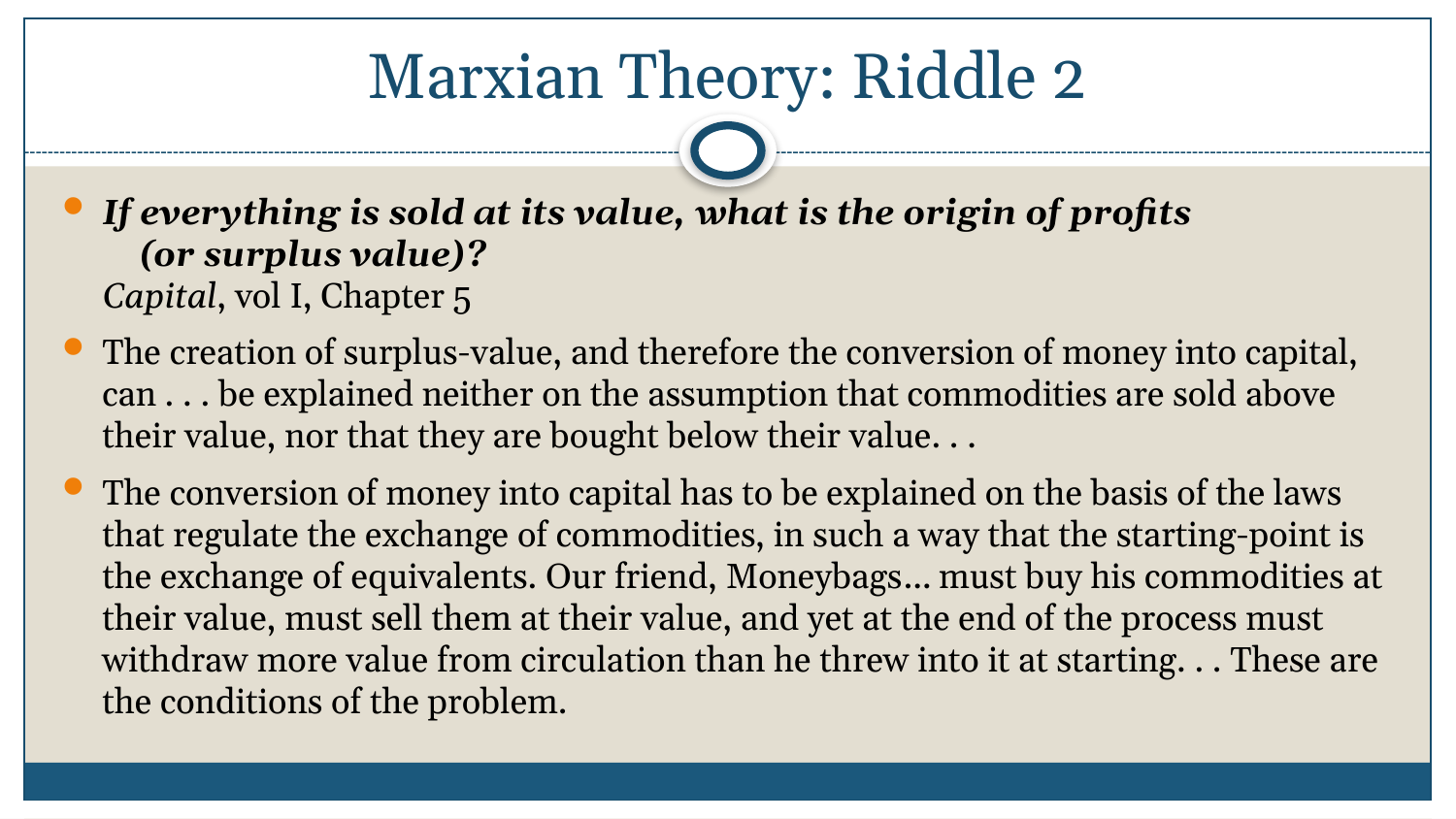

# Marxian Theory: Riddle 2
If everything is sold at its value, what is the origin of profits 
    (or surplus value)?
Capital, vol I, Chapter 5
The creation of surplus-value, and therefore the conversion of money into capital, can . . . be explained neither on the assumption that commodities are sold above their value, nor that they are bought below their value. . .
The conversion of money into capital has to be explained on the basis of the laws that regulate the exchange of commodities, in such a way that the starting-point is the exchange of equivalents. Our friend, Moneybags… must buy his commodities at their value, must sell them at their value, and yet at the end of the process must withdraw more value from circulation than he threw into it at starting. . . These are the conditions of the problem.